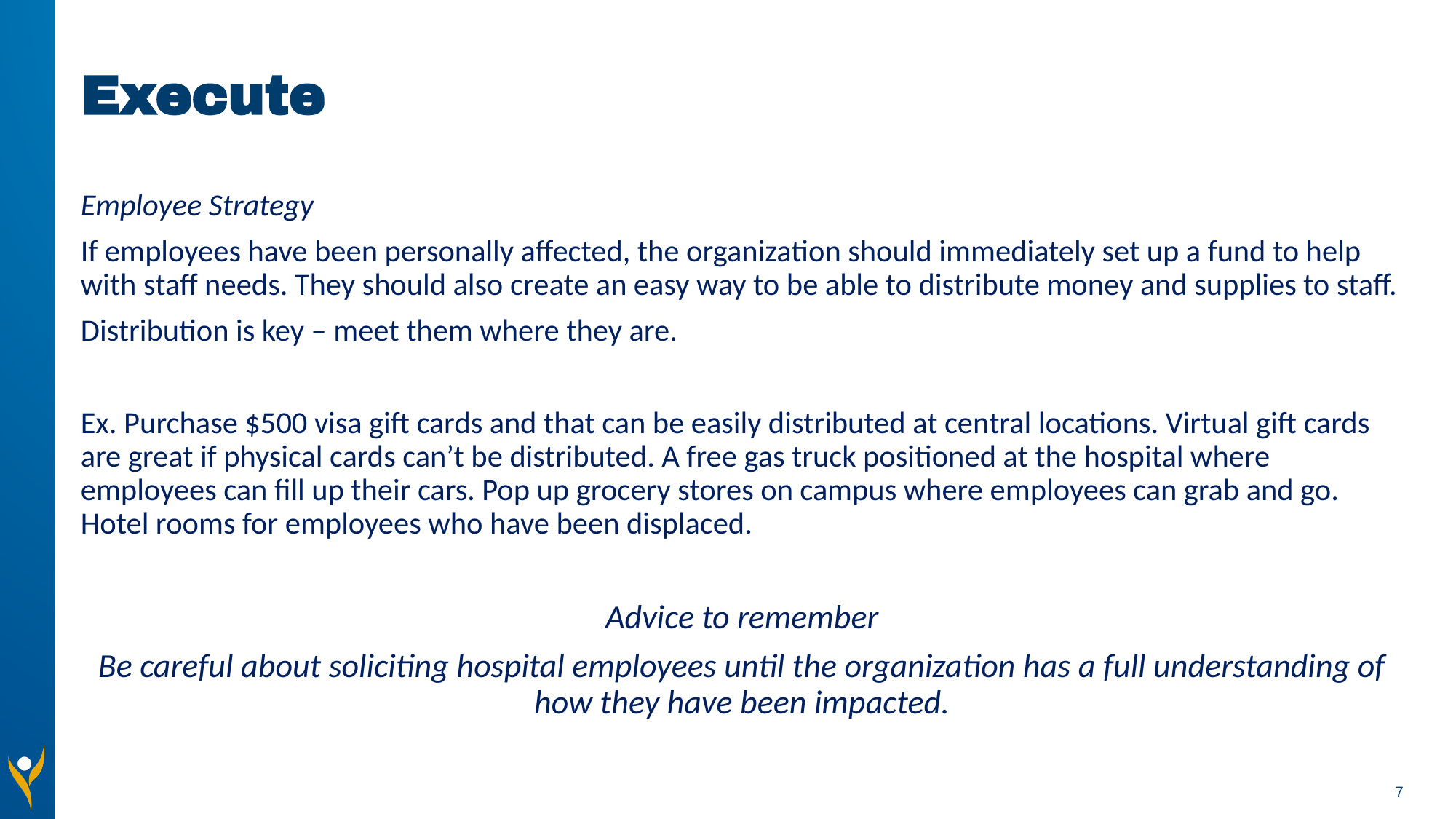

# Execute
Employee Strategy
If employees have been personally affected, the organization should immediately set up a fund to help with staff needs. They should also create an easy way to be able to distribute money and supplies to staff.
Distribution is key – meet them where they are.

Ex. Purchase $500 visa gift cards and that can be easily distributed at central locations. Virtual gift cards are great if physical cards can’t be distributed. A free gas truck positioned at the hospital where employees can fill up their cars. Pop up grocery stores on campus where employees can grab and go. Hotel rooms for employees who have been displaced.

Advice to remember
Be careful about soliciting hospital employees until the organization has a full understanding of how they have been impacted.

7